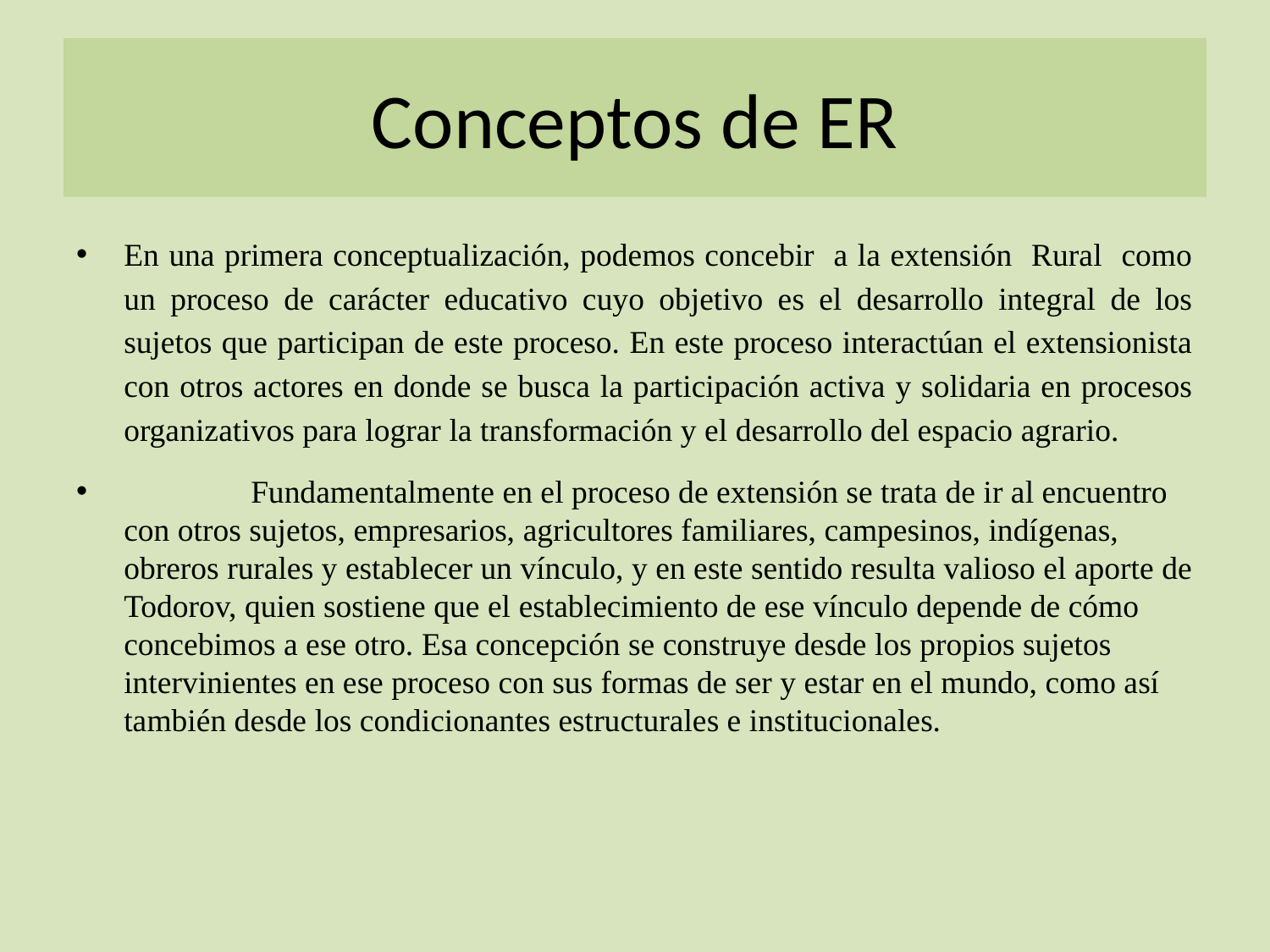

# Conceptos de ER
En una primera conceptualización, podemos concebir  a la extensión  Rural  como un proceso de carácter educativo cuyo objetivo es el desarrollo integral de los sujetos que participan de este proceso. En este proceso interactúan el extensionista con otros actores en donde se busca la participación activa y solidaria en procesos organizativos para lograr la transformación y el desarrollo del espacio agrario.
	Fundamentalmente en el proceso de extensión se trata de ir al encuentro con otros sujetos, empresarios, agricultores familiares, campesinos, indígenas, obreros rurales y establecer un vínculo, y en este sentido resulta valioso el aporte de Todorov, quien sostiene que el establecimiento de ese vínculo depende de cómo concebimos a ese otro. Esa concepción se construye desde los propios sujetos intervinientes en ese proceso con sus formas de ser y estar en el mundo, como así también desde los condicionantes estructurales e institucionales.